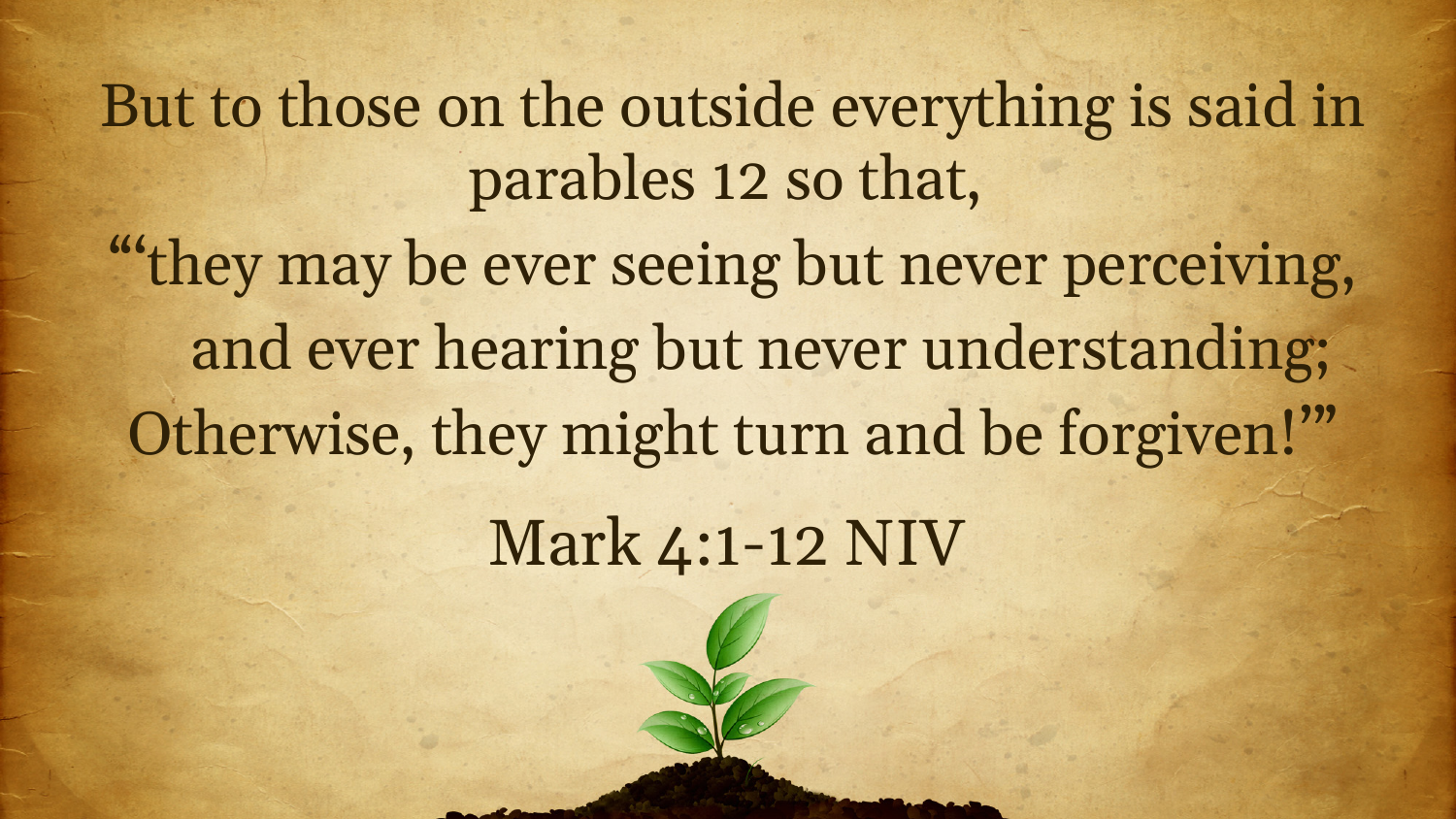

But to those on the outside everything is said in parables 12 so that,
“‘they may be ever seeing but never perceiving,
    and ever hearing but never understanding;
Otherwise, they might turn and be forgiven!’”
Mark 4:1-12 NIV